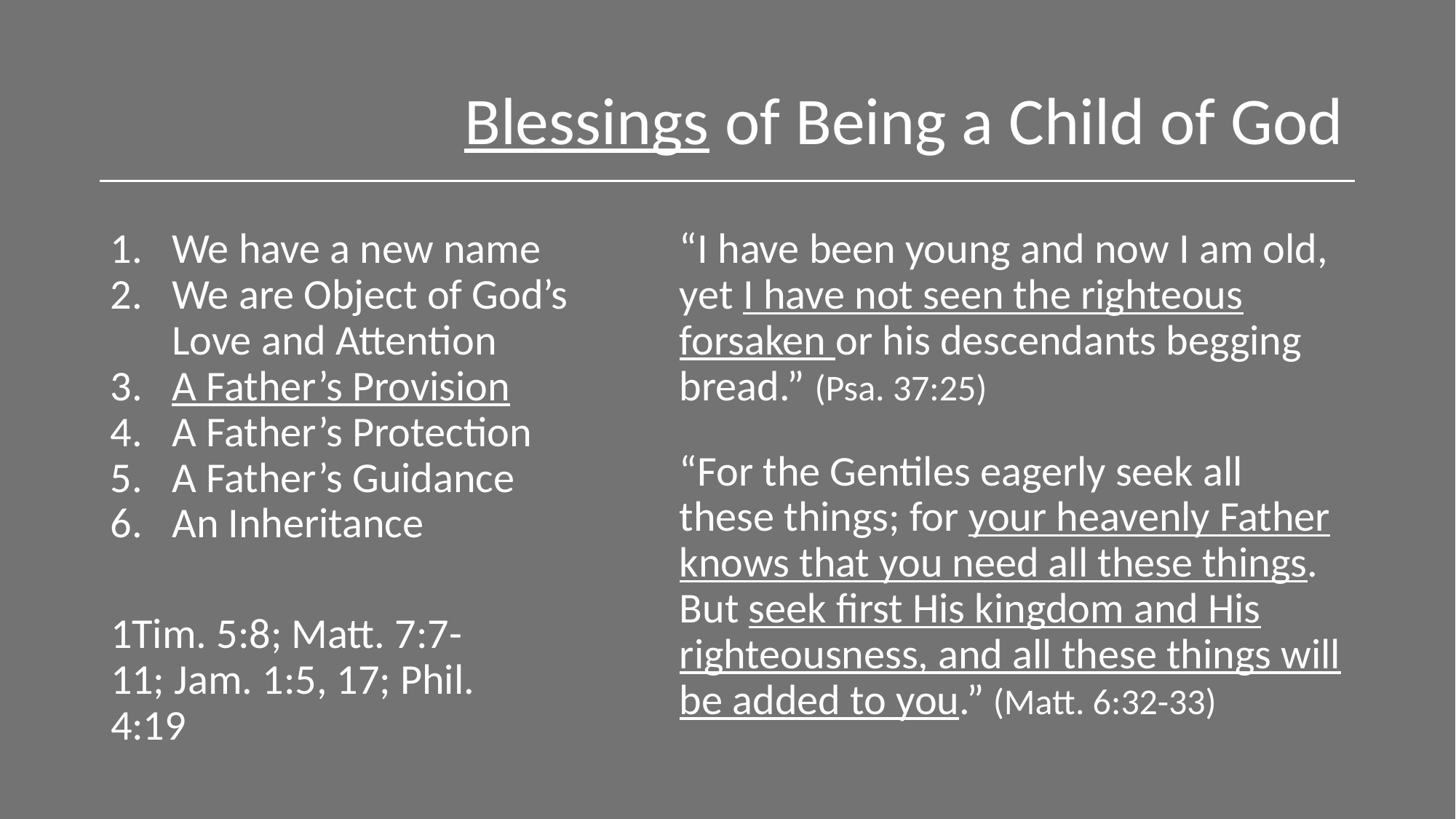

# Blessings of Being a Child of God
We have a new name
We are Object of God’s Love and Attention
A Father’s Provision
A Father’s Protection
A Father’s Guidance
An Inheritance

“I have been young and now I am old, yet I have not seen the righteous forsaken or his descendants begging bread.” (Psa. 37:25)

“For the Gentiles eagerly seek all these things; for your heavenly Father knows that you need all these things. But seek first His kingdom and His righteousness, and all these things will be added to you.” (Matt. 6:32-33)

1Tim. 5:8; Matt. 7:7-11; Jam. 1:5, 17; Phil. 4:19